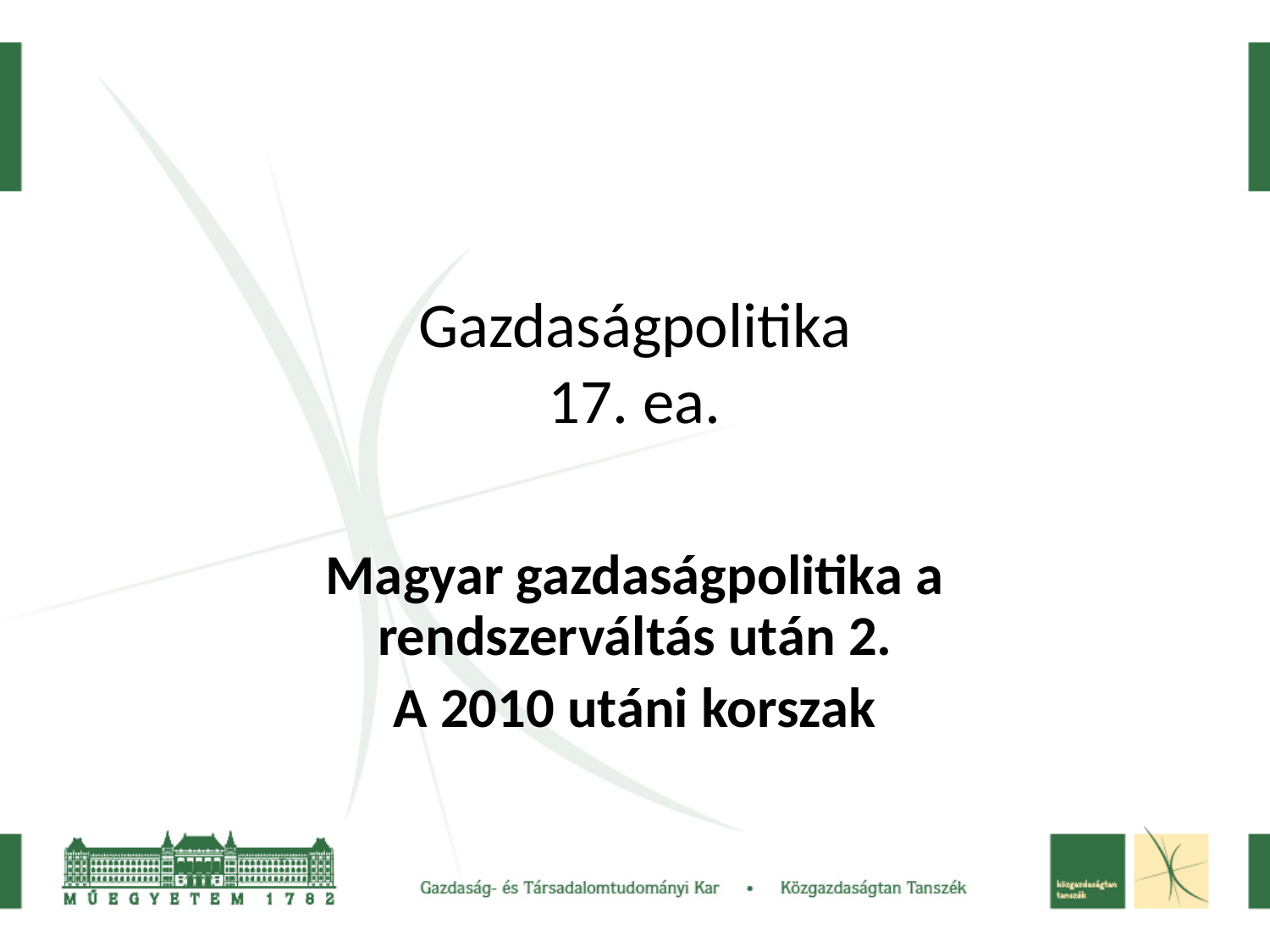

Gazdaságpolitika
17. ea.
Magyar gazdaságpolitika a rendszerváltás után 2.
A 2010 utáni korszak